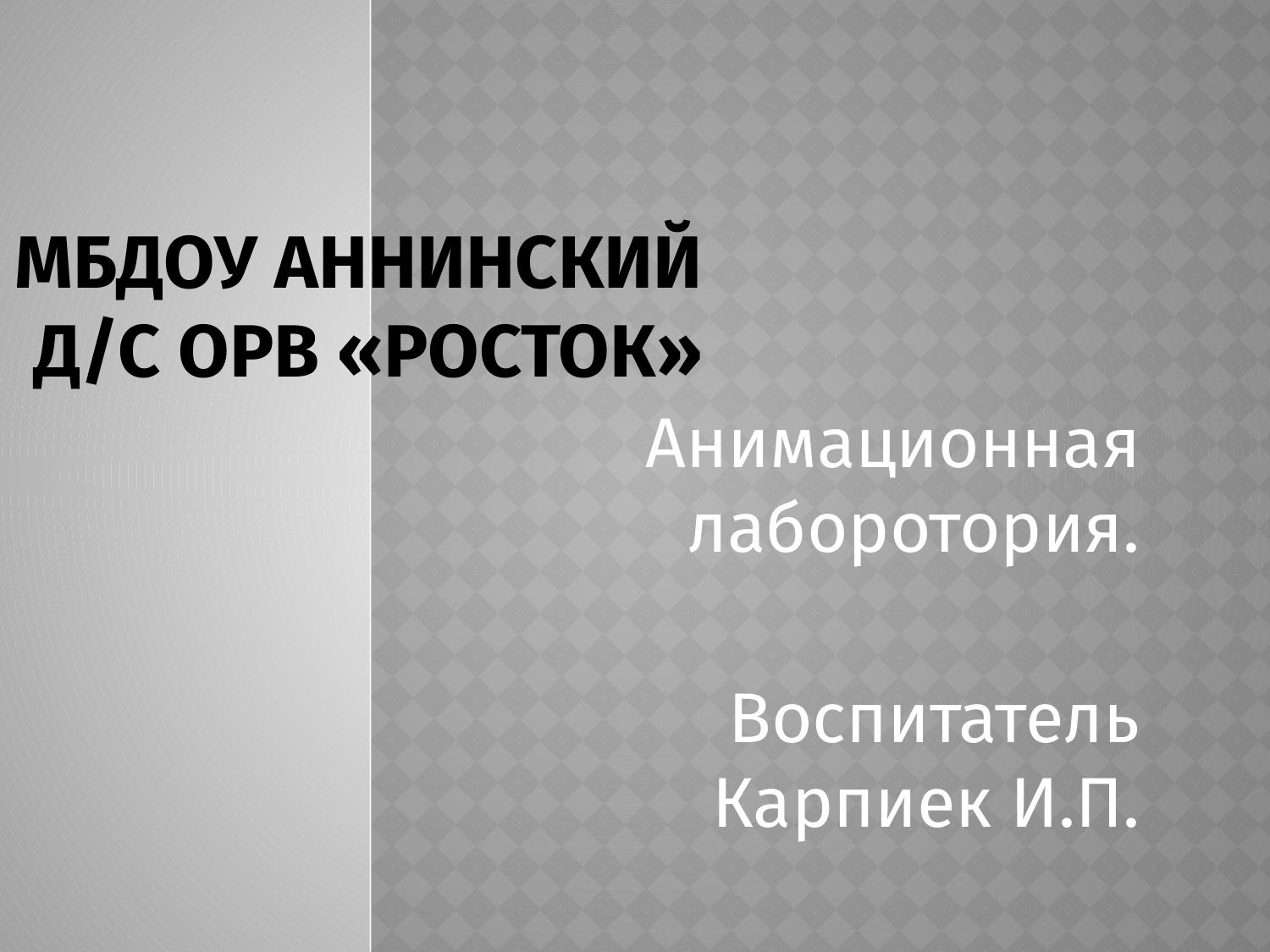

# МБДОУ Аннинский д/с орв «рОсток»
Анимационная лаборотория.

Воспитатель Карпиек И.П.